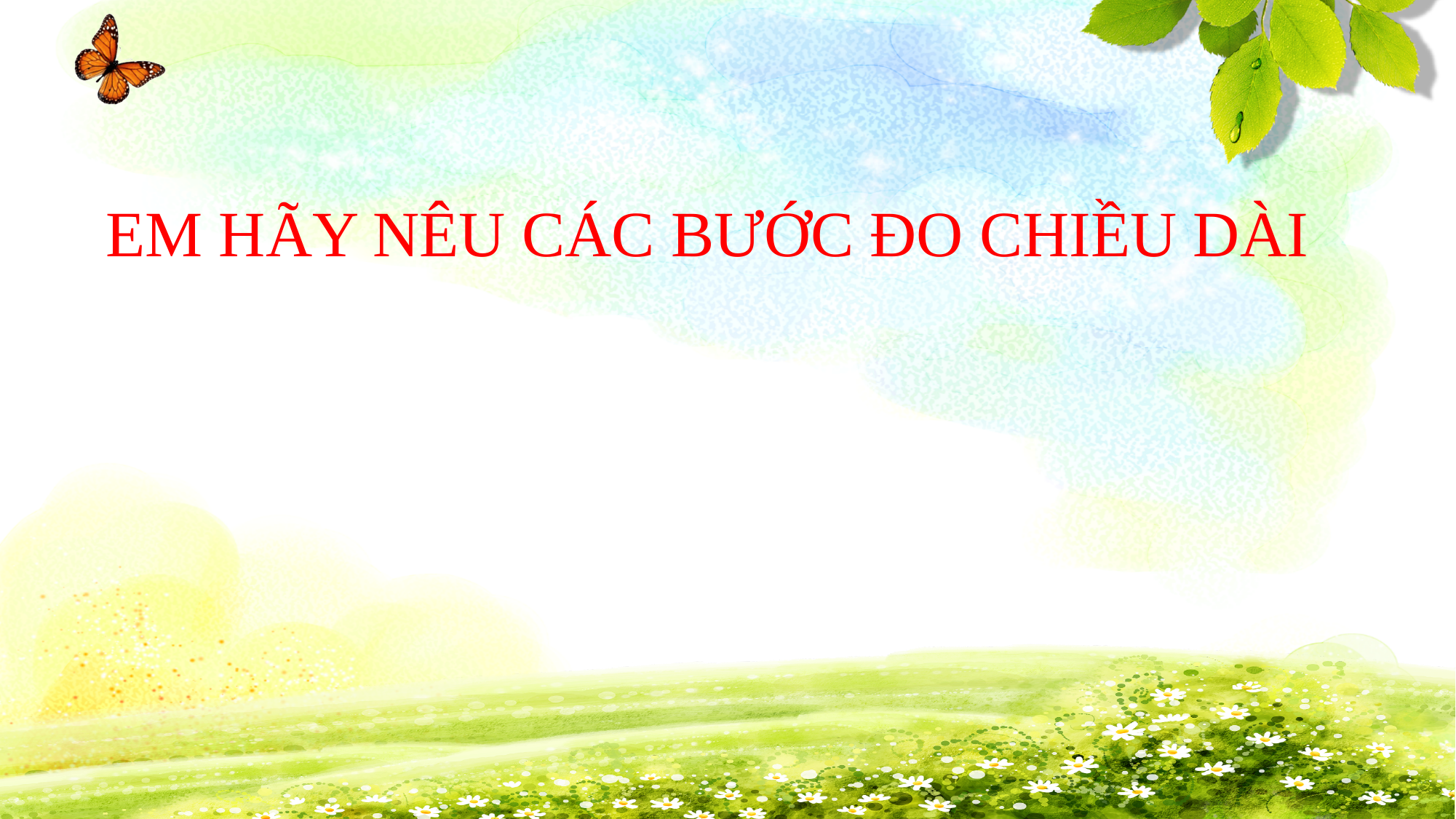

# EM HÃY NÊU CÁC BƯỚC ĐO CHIỀU DÀI